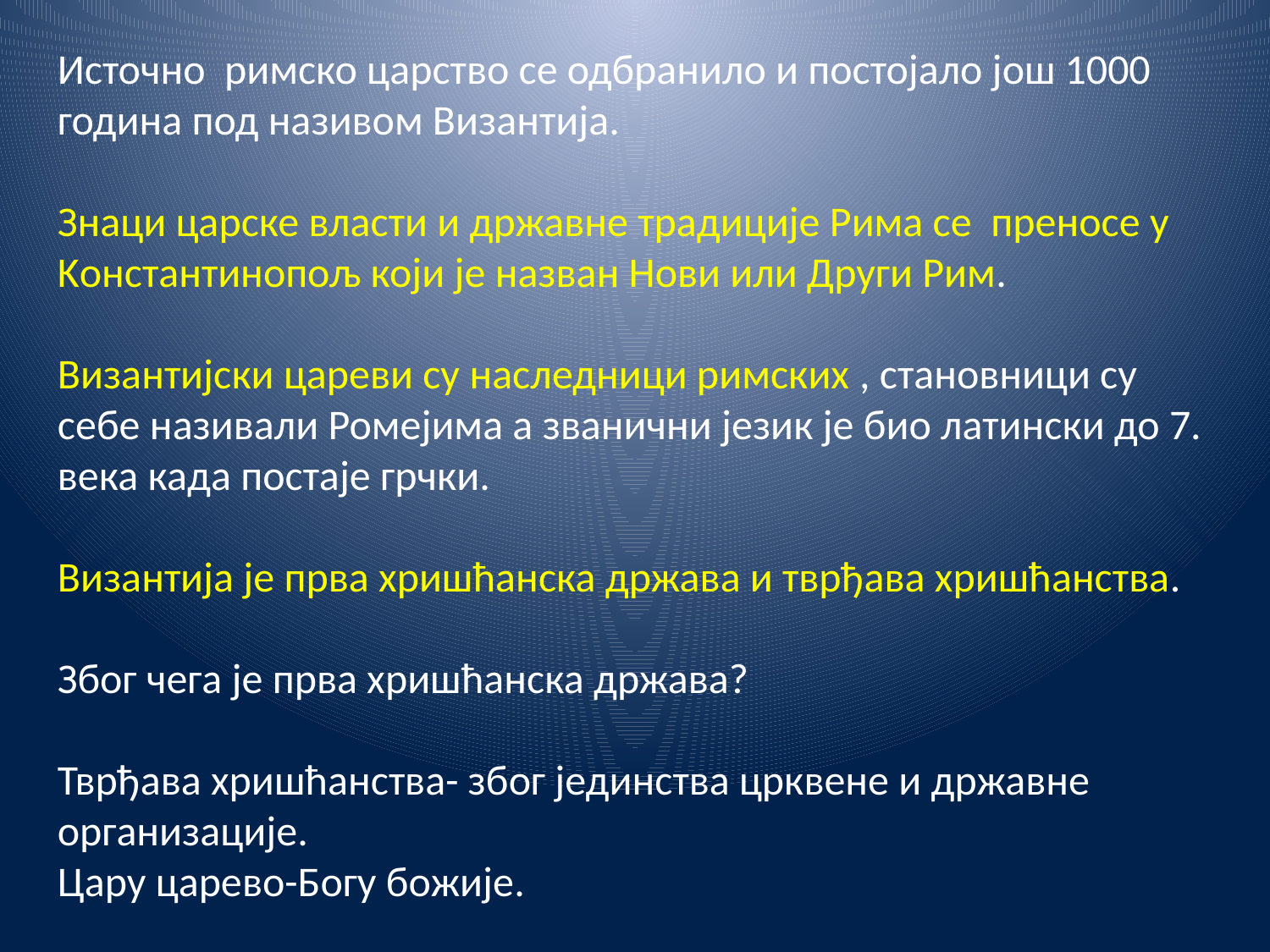

Источно  римско царство се одбранило и постојало још 1000 година под називом Византија.

Знаци царске власти и државне традиције Рима се  преносе у  Kонстантинопољ који је назван Нови или Други Рим.

Византијски цареви су наследници римских , становници су себе називали Ромејима а званични језик је био латински до 7. века када постаје грчки.

Византија је прва хришћанска држава и тврђава хришћанства.

Због чега је прва хришћанска држава?

Тврђава хришћанства- због јединства црквене и државне организације.
Цару царево-Богу божије.